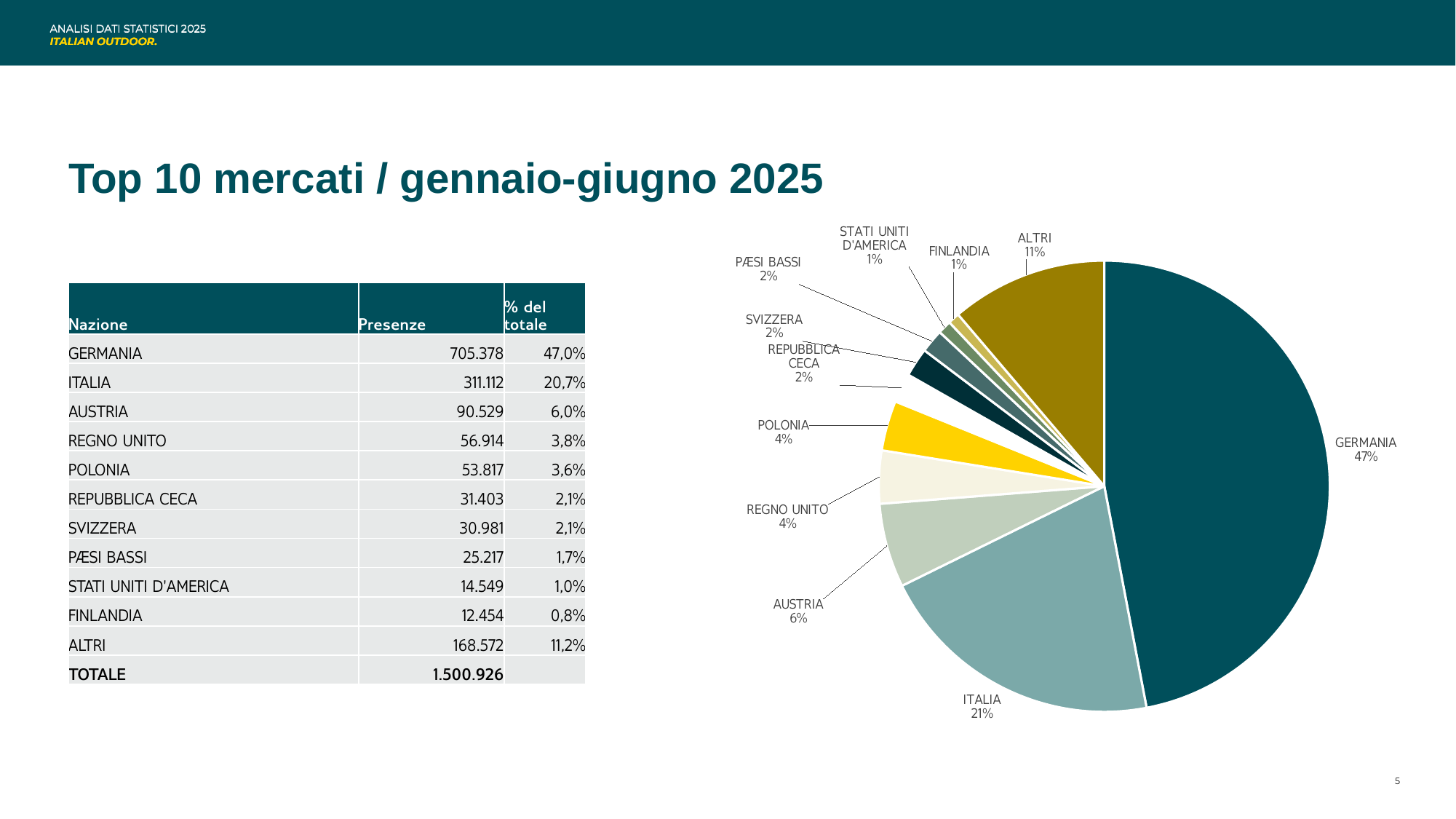

ANALISI DATI STATISTICI 2025
ITALIAN OUTDOOR.
Top 10 mercati / gennaio-giugno 2025

### Chart

| Category |  |
|---|---|
| GERMANIA | 705378.0 |
| ITALIA | 311112.0 |
| AUSTRIA | 90529.0 |
| REGNO UNITO | 56914.0 |
| POLONIA | 53817.0 |
| REPUBBLICA CECA | 31403.0 |
| SVIZZERA | 30981.0 |
| PAESI BASSI | 25217.0 |
| STATI UNITI D'AMERICA | 14549.0 |
| FINLANDIA | 12454.0 |
| ALTRI | 168572.0 |
| Nazione | Presenze | % del totale |
| --- | --- | --- |
| GERMANIA | 705.378 | 47,0% |
| ITALIA | 311.112 | 20,7% |
| AUSTRIA | 90.529 | 6,0% |
| REGNO UNITO | 56.914 | 3,8% |
| POLONIA | 53.817 | 3,6% |
| REPUBBLICA CECA | 31.403 | 2,1% |
| SVIZZERA | 30.981 | 2,1% |
| PAESI BASSI | 25.217 | 1,7% |
| STATI UNITI D'AMERICA | 14.549 | 1,0% |
| FINLANDIA | 12.454 | 0,8% |
| ALTRI | 168.572 | 11,2% |
| TOTALE | 1.500.926 |  |
5